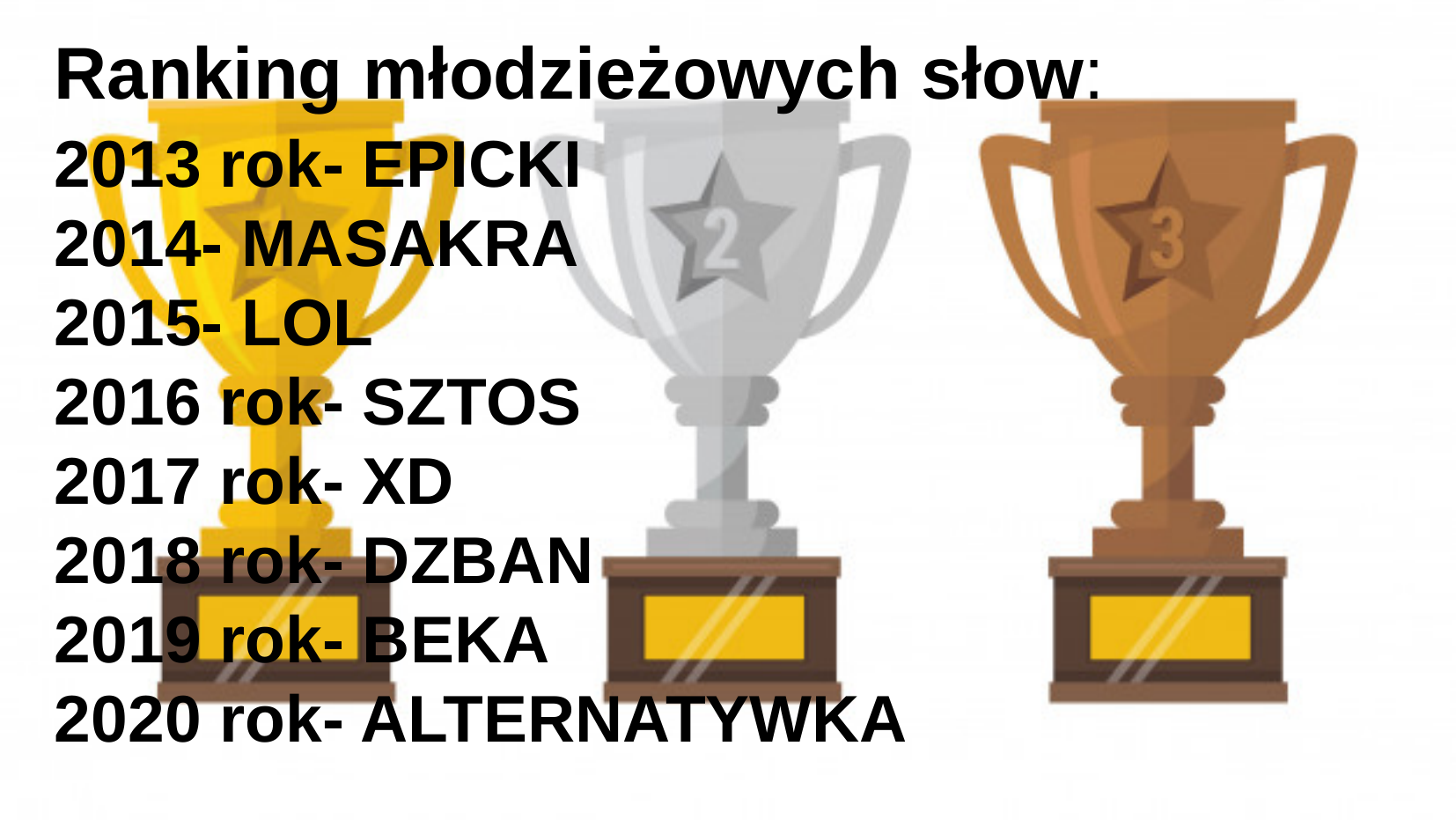

Ranking młodzieżowych słow:
2013 rok- EPICKI
2014- MASAKRA
2015- LOL
2016 rok- SZTOS
2017 rok- XD
2018 rok- DZBAN
2019 rok- BEKA
2020 rok- ALTERNATYWKA